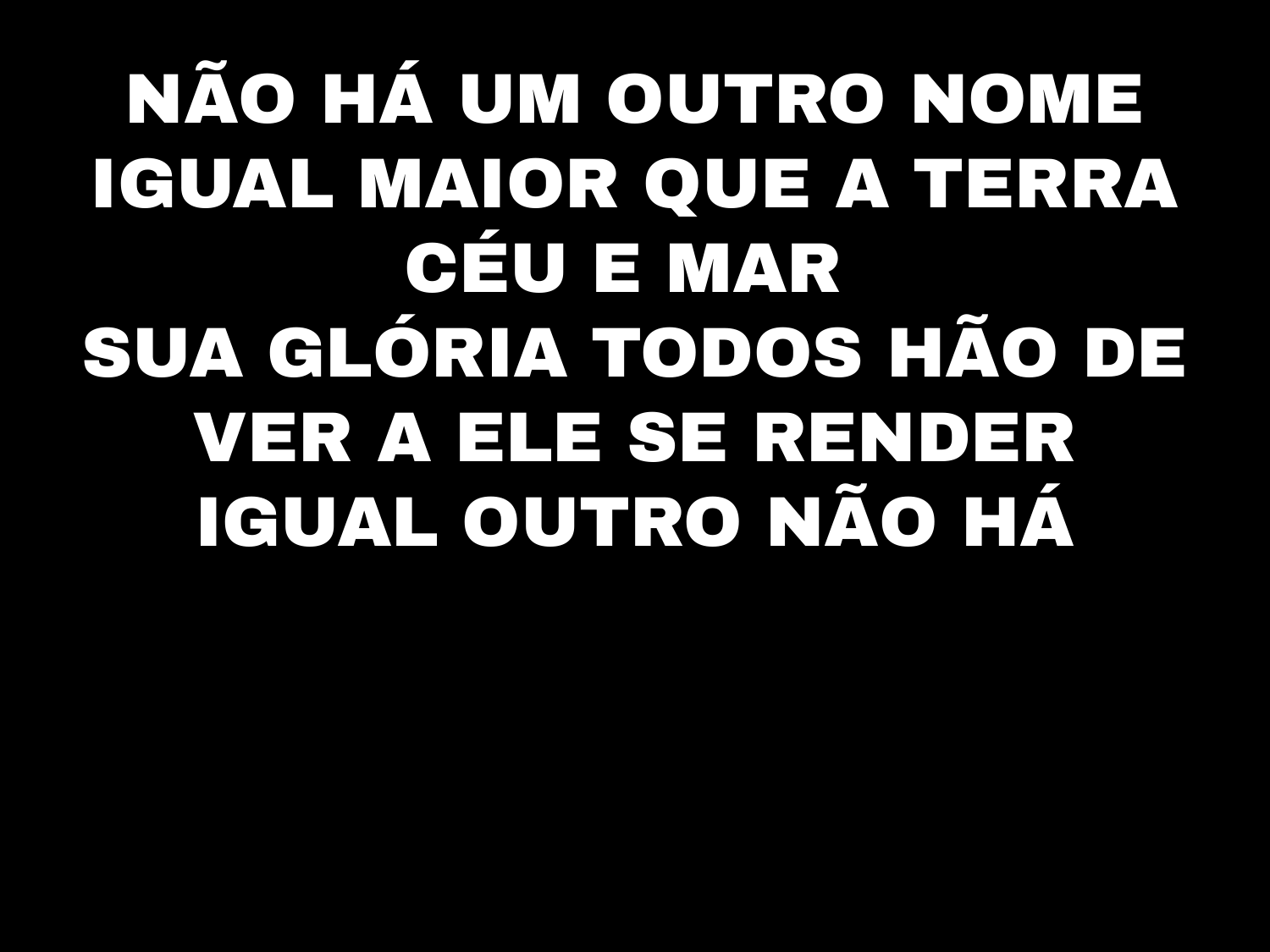

# NÃO HÁ UM OUTRO NOME IGUAL MAIOR QUE A TERRA CÉU E MAR SUA GLÓRIA TODOS HÃO DE VER A ELE SE RENDER IGUAL OUTRO NÃO HÁ